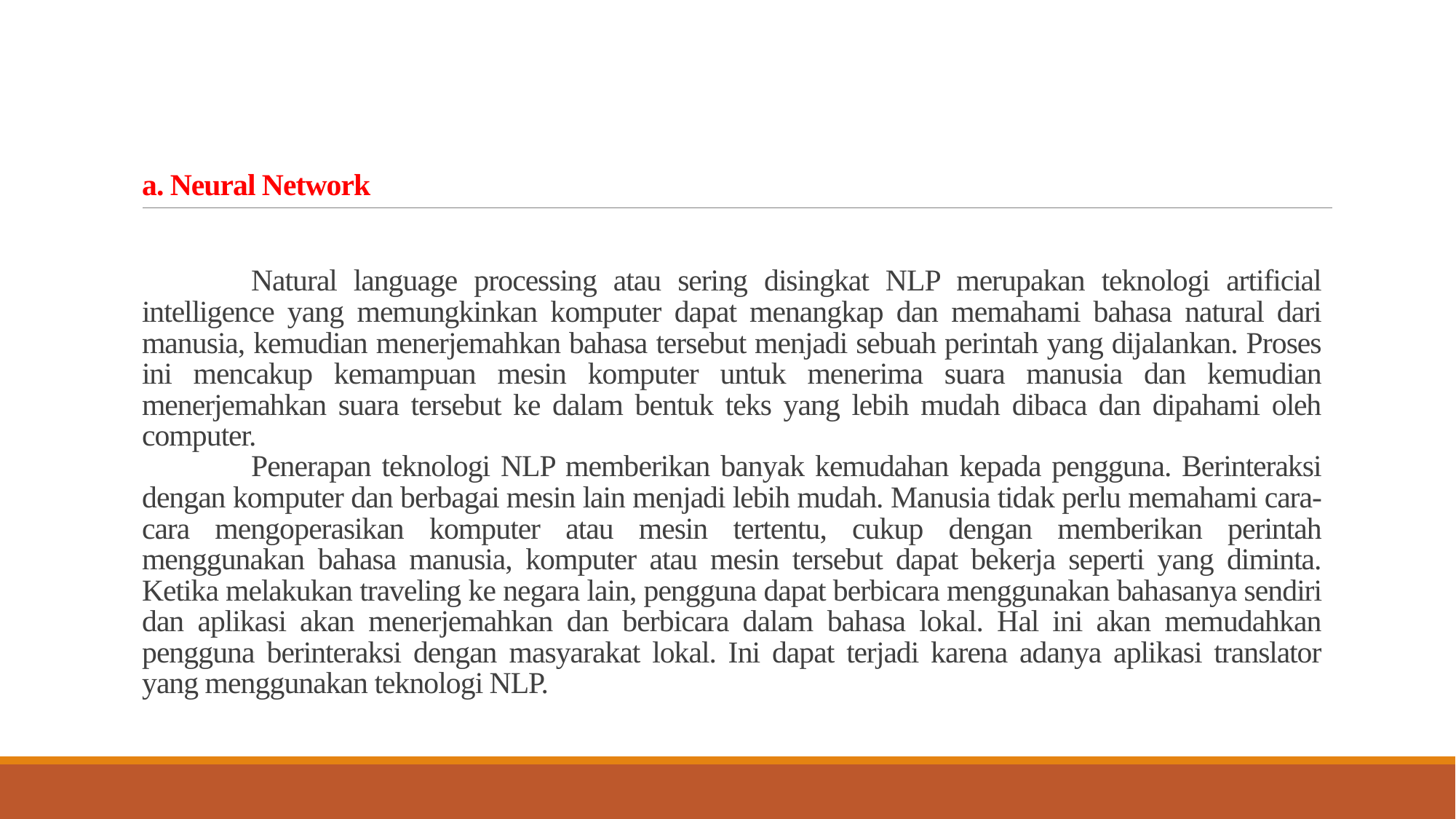

# a. Neural Network
	Natural language processing atau sering disingkat NLP merupakan teknologi artificial intelligence yang memungkinkan komputer dapat menangkap dan memahami bahasa natural dari manusia, kemudian menerjemahkan bahasa tersebut menjadi sebuah perintah yang dijalankan. Proses ini mencakup kemampuan mesin komputer untuk menerima suara manusia dan kemudian menerjemahkan suara tersebut ke dalam bentuk teks yang lebih mudah dibaca dan dipahami oleh computer.
	Penerapan teknologi NLP memberikan banyak kemudahan kepada pengguna. Berinteraksi dengan komputer dan berbagai mesin lain menjadi lebih mudah. Manusia tidak perlu memahami cara-cara mengoperasikan komputer atau mesin tertentu, cukup dengan memberikan perintah menggunakan bahasa manusia, komputer atau mesin tersebut dapat bekerja seperti yang diminta. Ketika melakukan traveling ke negara lain, pengguna dapat berbicara menggunakan bahasanya sendiri dan aplikasi akan menerjemahkan dan berbicara dalam bahasa lokal. Hal ini akan memudahkan pengguna berinteraksi dengan masyarakat lokal. Ini dapat terjadi karena adanya aplikasi translator yang menggunakan teknologi NLP.